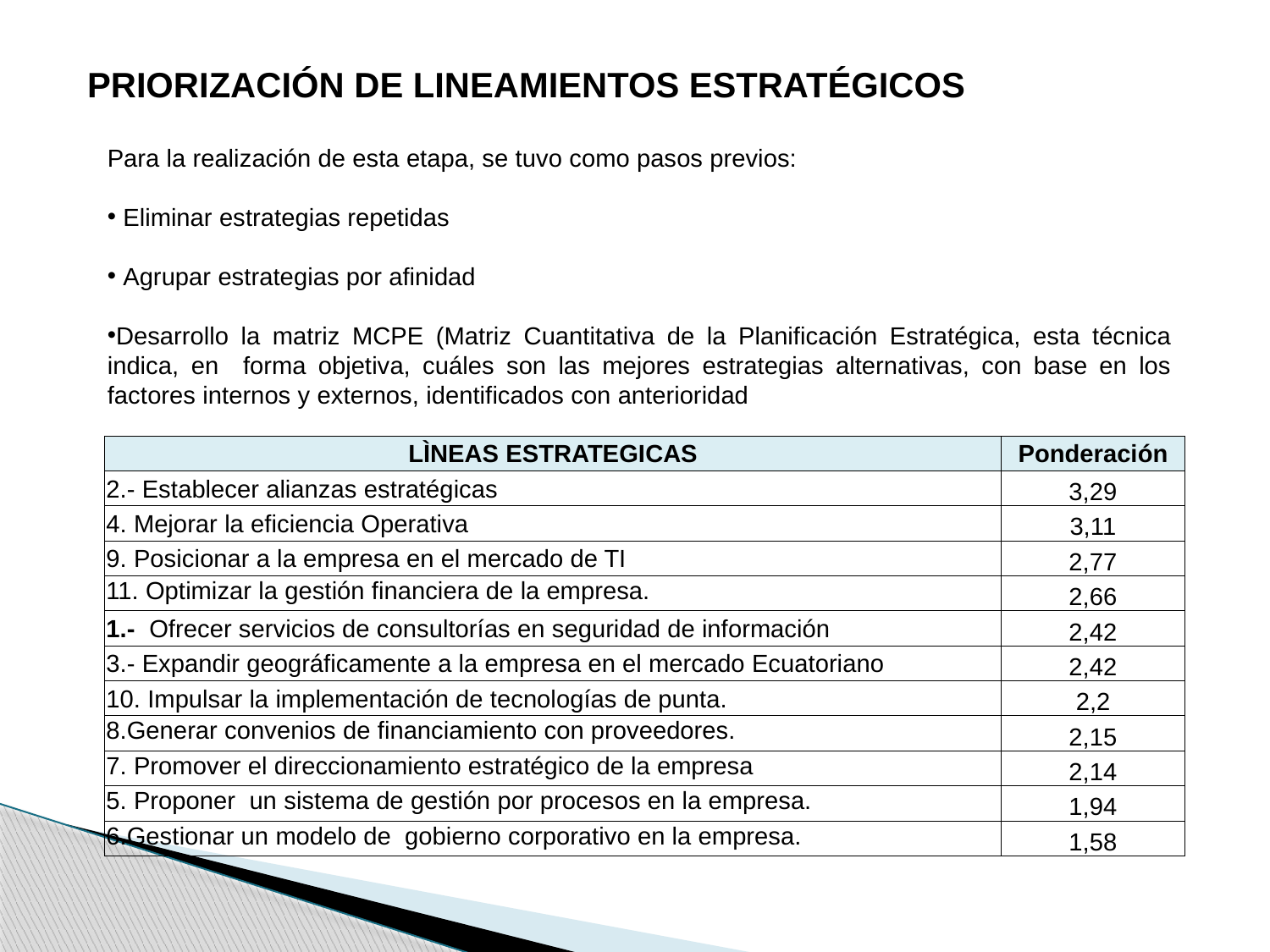

PRIORIZACIÓN DE LINEAMIENTOS ESTRATÉGICOS
Para la realización de esta etapa, se tuvo como pasos previos:

 Eliminar estrategias repetidas

 Agrupar estrategias por afinidad

Desarrollo la matriz MCPE (Matriz Cuantitativa de la Planificación Estratégica, esta técnica indica, en  forma objetiva, cuáles son las mejores estrategias alternativas, con base en los factores internos y externos, identificados con anterioridad

| LÌNEAS ESTRATEGICAS | Ponderación |
| --- | --- |
| 2.- Establecer alianzas estratégicas | 3,29 |
| 4. Mejorar la eficiencia Operativa | 3,11 |
| 9. Posicionar a la empresa en el mercado de TI | 2,77 |
| 11. Optimizar la gestión financiera de la empresa. | 2,66 |
| 1.- Ofrecer servicios de consultorías en seguridad de información | 2,42 |
| 3.- Expandir geográficamente a la empresa en el mercado Ecuatoriano | 2,42 |
| 10. Impulsar la implementación de tecnologías de punta. | 2,2 |
| 8.Generar convenios de financiamiento con proveedores. | 2,15 |
| 7. Promover el direccionamiento estratégico de la empresa | 2,14 |
| 5. Proponer un sistema de gestión por procesos en la empresa. | 1,94 |
| 6.Gestionar un modelo de gobierno corporativo en la empresa. | 1,58 |